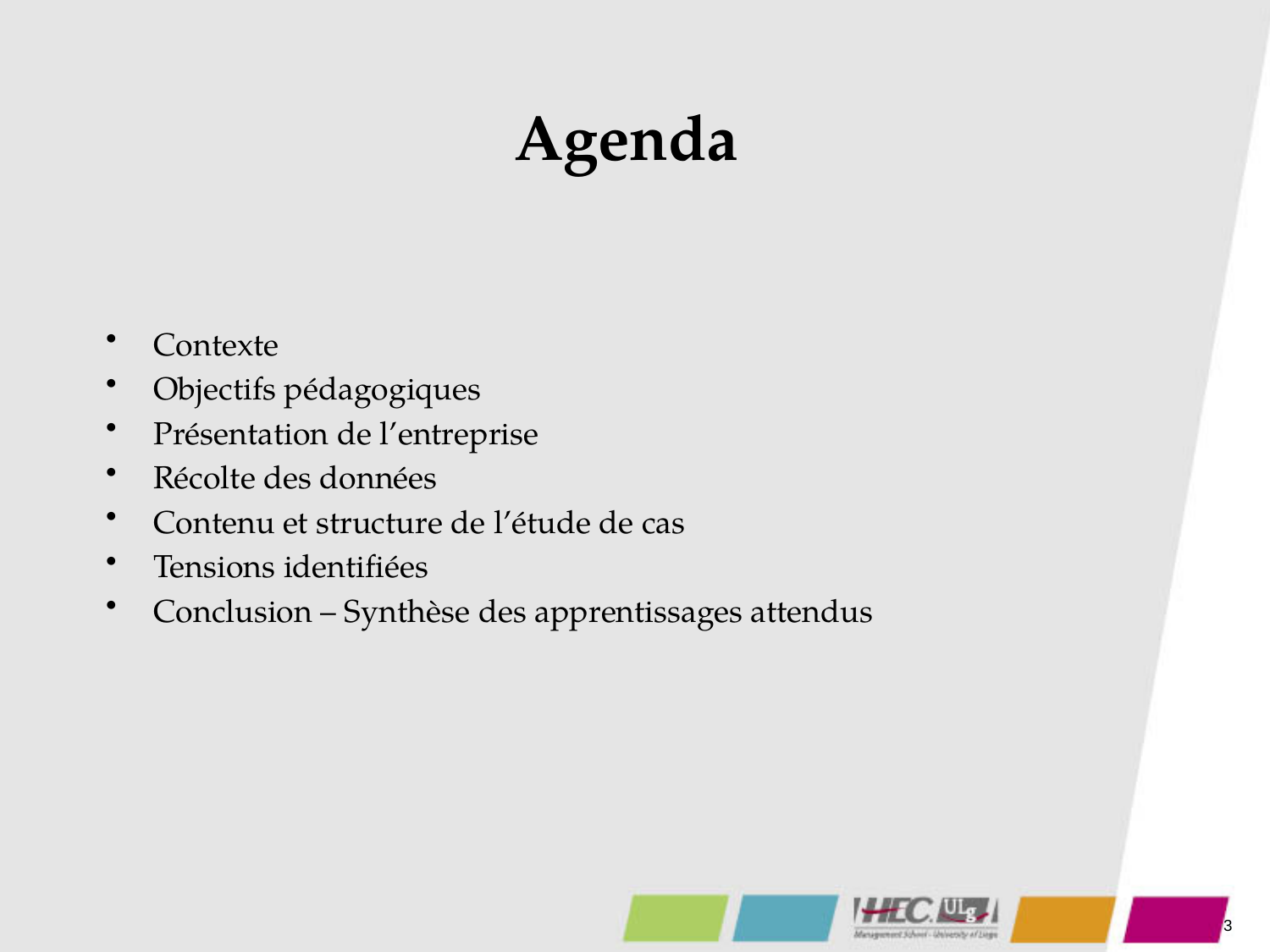

# Agenda
Contexte
Objectifs pédagogiques
Présentation de l’entreprise
Récolte des données
Contenu et structure de l’étude de cas
Tensions identifiées
Conclusion – Synthèse des apprentissages attendus